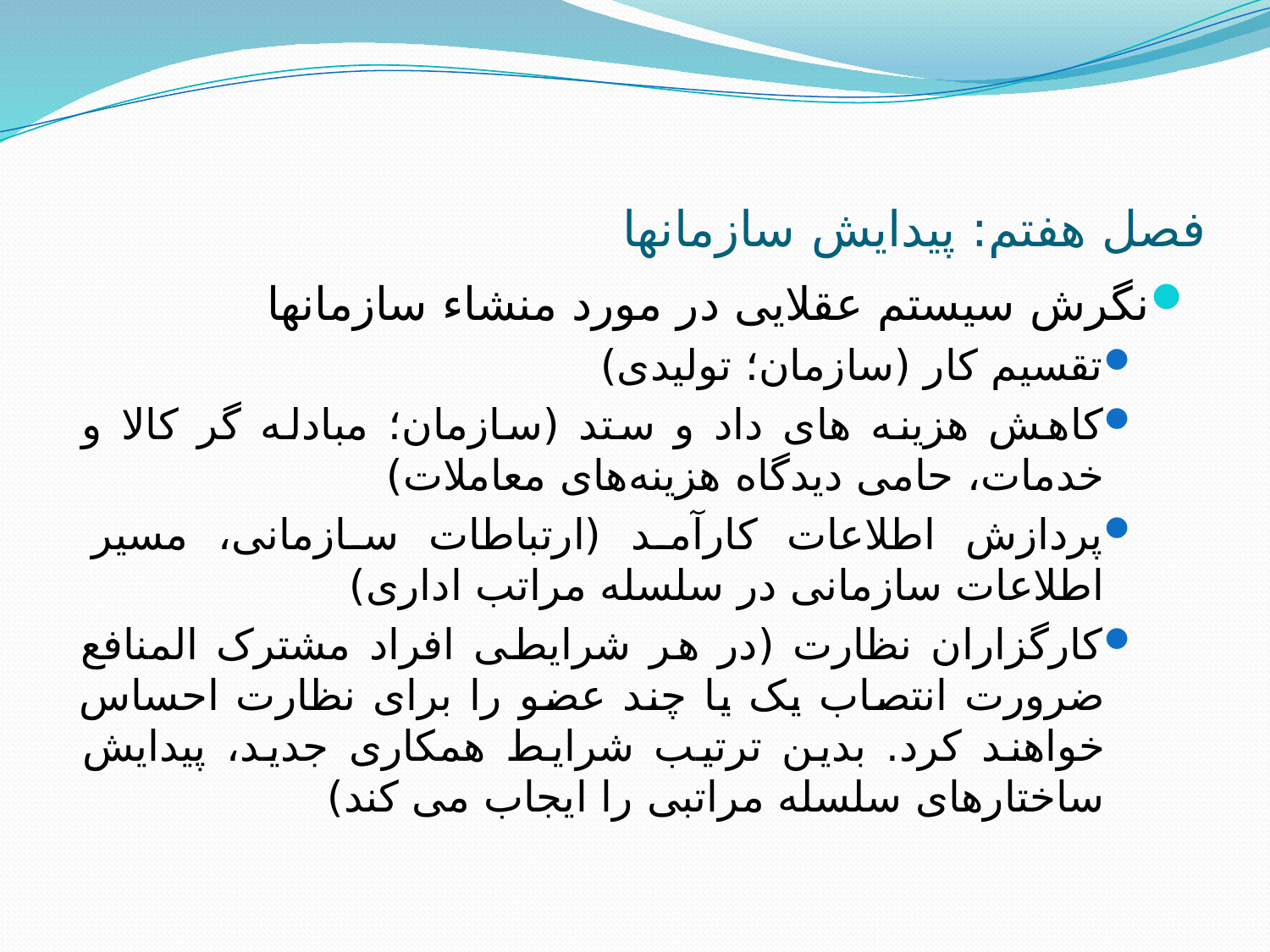

# فصل هفتم: پیدایش سازمانها
نگرش سیستم عقلایی در مورد منشاء سازمانها
تقسیم کار (سازمان؛ تولیدی)
کاهش هزینه های داد و ستد (سازمان؛ مبادله گر کالا و خدمات، حامی دیدگاه هزینه‌های معاملات)
پردازش اطلاعات کارآمد (ارتباطات سازمانی، مسیر اطلاعات سازمانی در سلسله مراتب اداری)
کارگزاران نظارت (در هر شرایطی افراد مشترک المنافع ضرورت انتصاب یک یا چند عضو را برای نظارت احساس خواهند کرد. بدین ترتیب شرایط همکاری جدید، پیدایش ساختارهای سلسله مراتبی را ایجاب می کند)